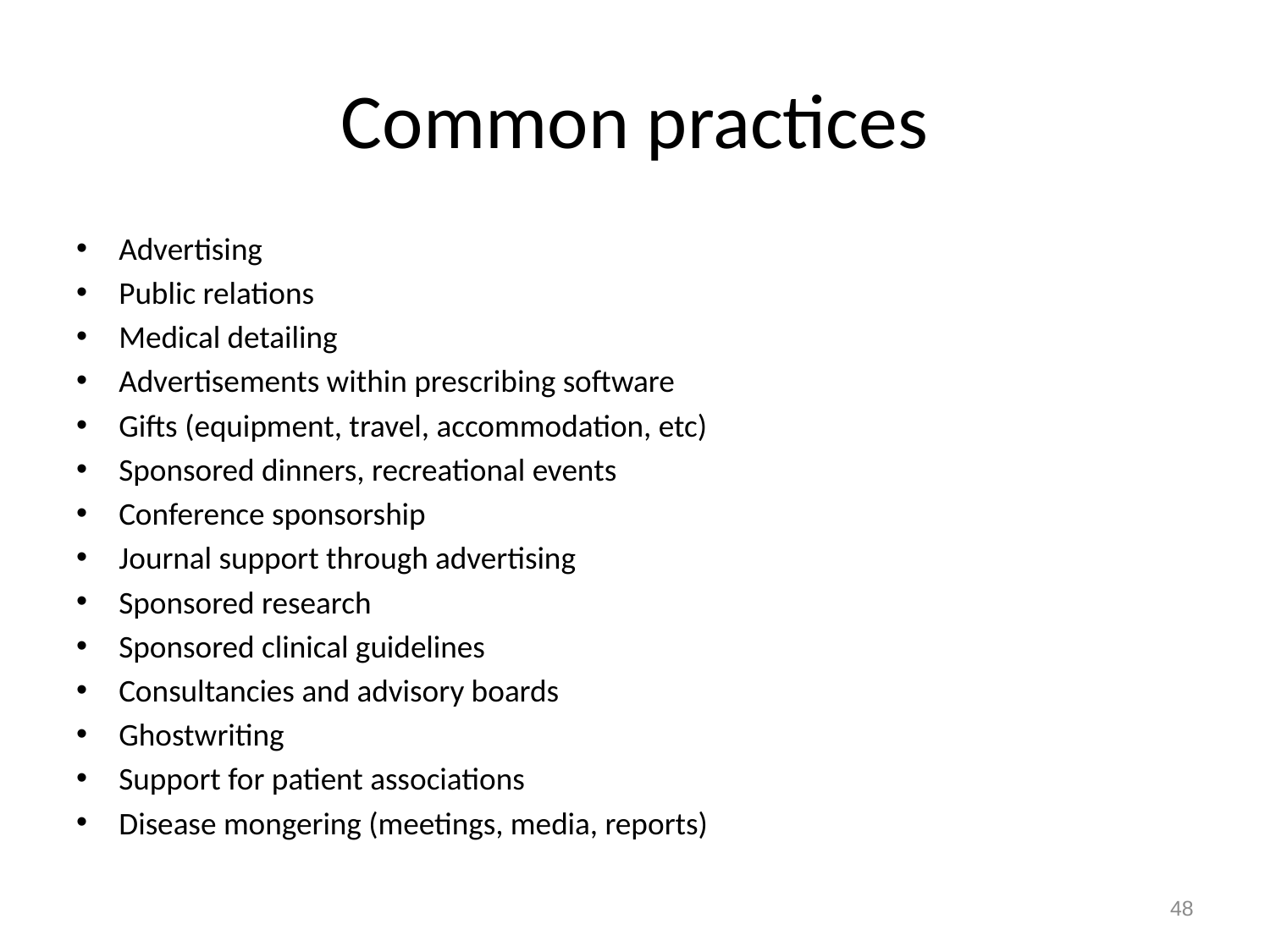

# Common practices
Advertising
Public relations
Medical detailing
Advertisements within prescribing software
Gifts (equipment, travel, accommodation, etc)
Sponsored dinners, recreational events
Conference sponsorship
Journal support through advertising
Sponsored research
Sponsored clinical guidelines
Consultancies and advisory boards
Ghostwriting
Support for patient associations
Disease mongering (meetings, media, reports)
48